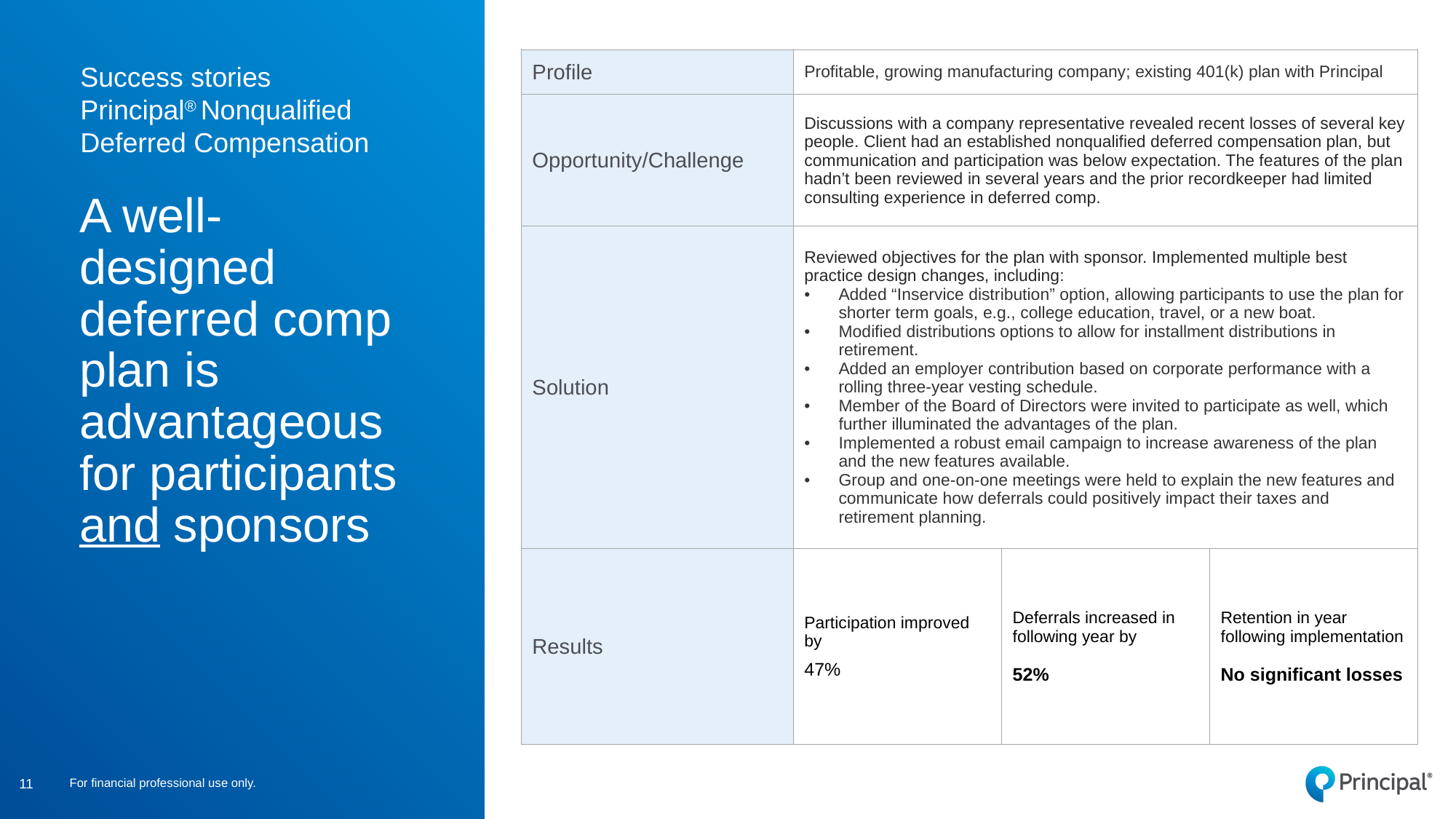

| Profile | Profitable, growing manufacturing company; existing 401(k) plan with Principal |  |  |
| --- | --- | --- | --- |
| Opportunity/Challenge | Discussions with a company representative revealed recent losses of several key people. Client had an established nonqualified deferred compensation plan, but communication and participation was below expectation. The features of the plan hadn’t been reviewed in several years and the prior recordkeeper had limited consulting experience in deferred comp. |  |  |
| Solution | Reviewed objectives for the plan with sponsor. Implemented multiple best practice design changes, including: Added “Inservice distribution” option, allowing participants to use the plan for shorter term goals, e.g., college education, travel, or a new boat. Modified distributions options to allow for installment distributions in retirement. Added an employer contribution based on corporate performance with a rolling three-year vesting schedule. Member of the Board of Directors were invited to participate as well, which further illuminated the advantages of the plan. Implemented a robust email campaign to increase awareness of the plan and the new features available. Group and one-on-one meetings were held to explain the new features and communicate how deferrals could positively impact their taxes and retirement planning. |  |  |
| Results | Participation improved by 47% | Deferrals increased in following year by 52% | Retention in year following implementation No significant losses |
Success stories
Principal® Nonqualified Deferred Compensation
# A well-designed deferred comp  plan is advantageous for participants and sponsors
Place your second point here
Place your first
point here
Place your fourth point here
Place your third point here
11
For financial professional use only.